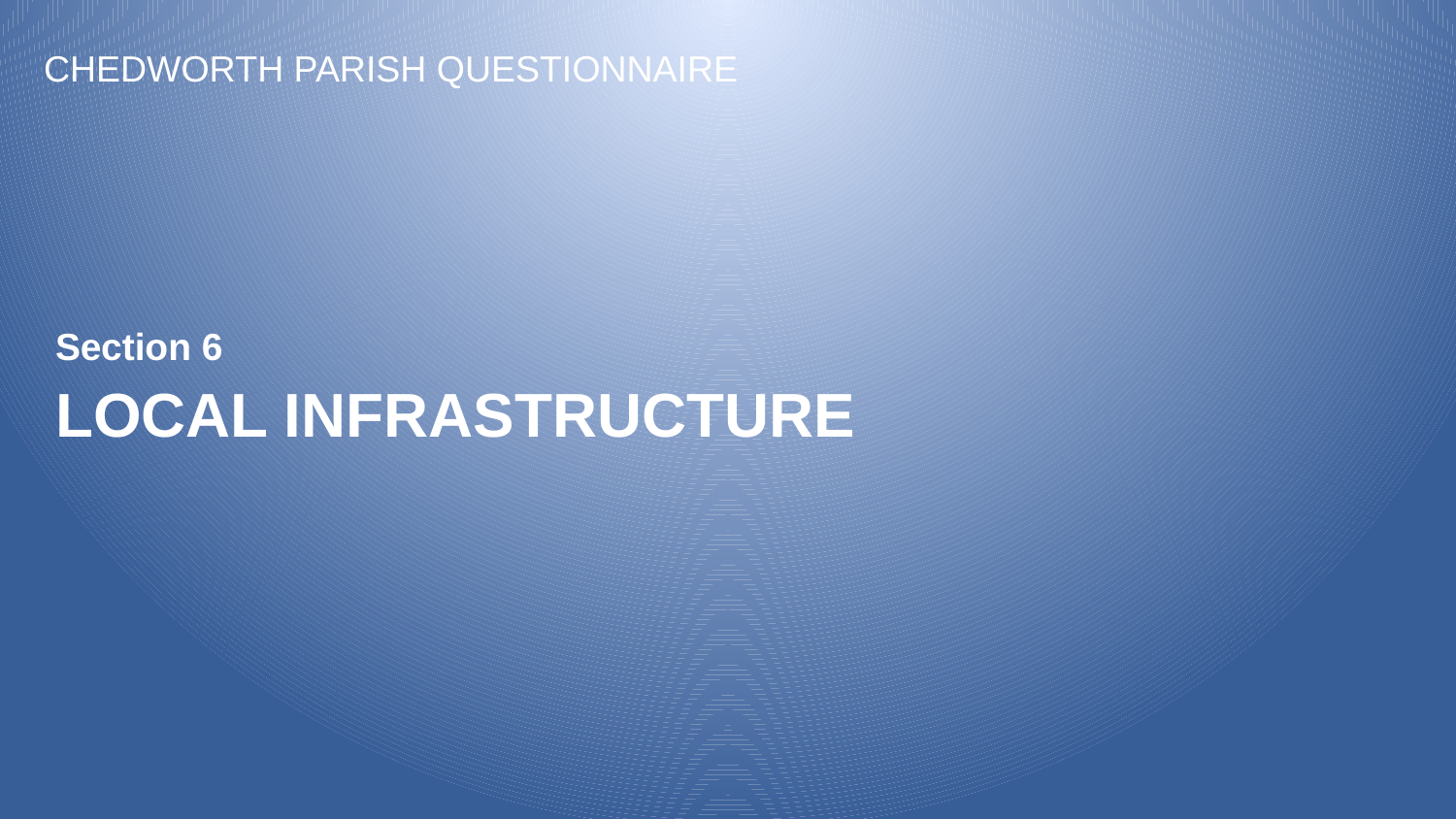

CHEDWORTH PARISH QUESTIONNAIRE

Section 6
LOCAL INFRASTRUCTURE